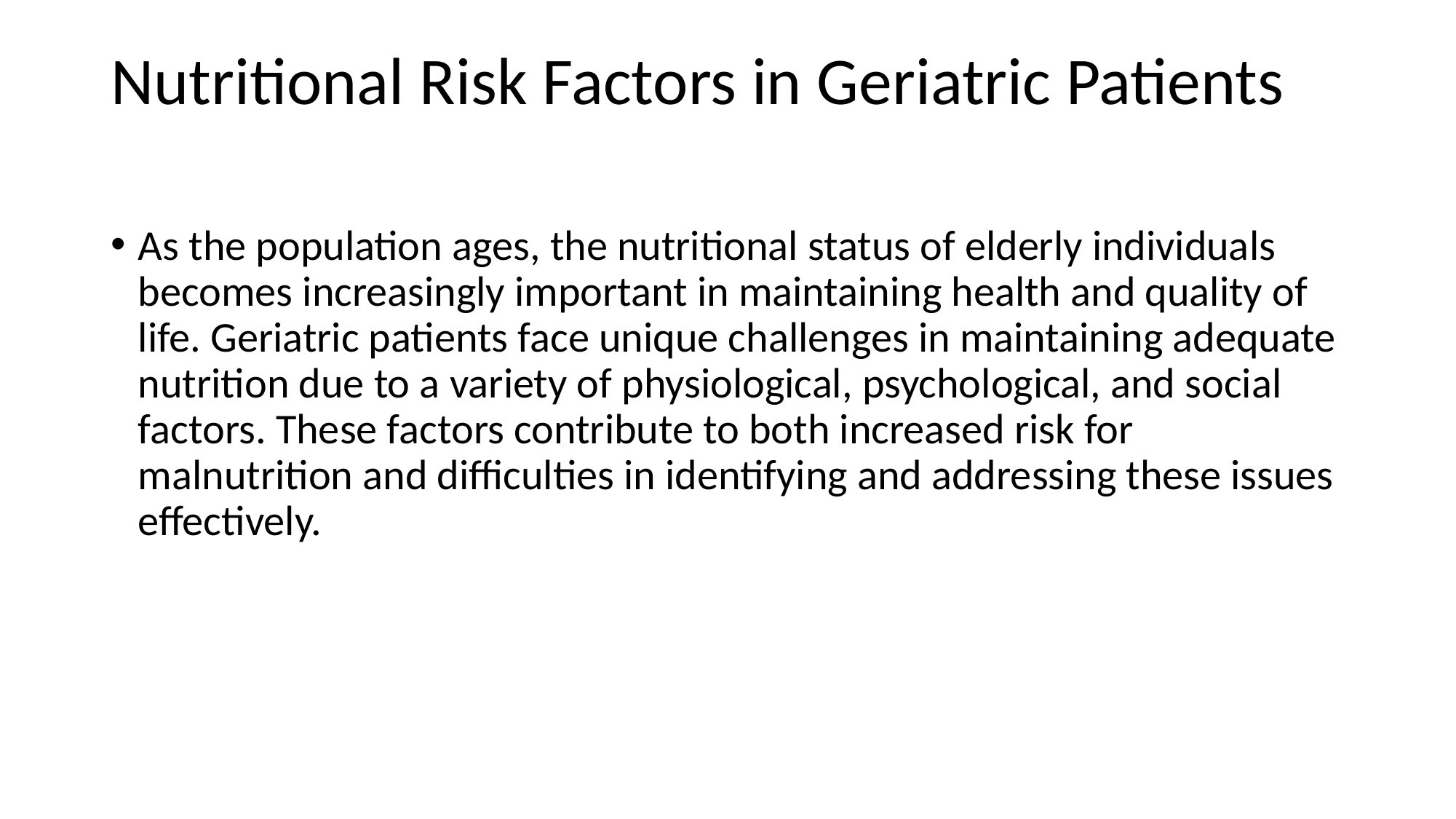

# Nutritional Risk Factors in Geriatric Patients
As the population ages, the nutritional status of elderly individuals becomes increasingly important in maintaining health and quality of life. Geriatric patients face unique challenges in maintaining adequate nutrition due to a variety of physiological, psychological, and social factors. These factors contribute to both increased risk for malnutrition and difficulties in identifying and addressing these issues effectively.